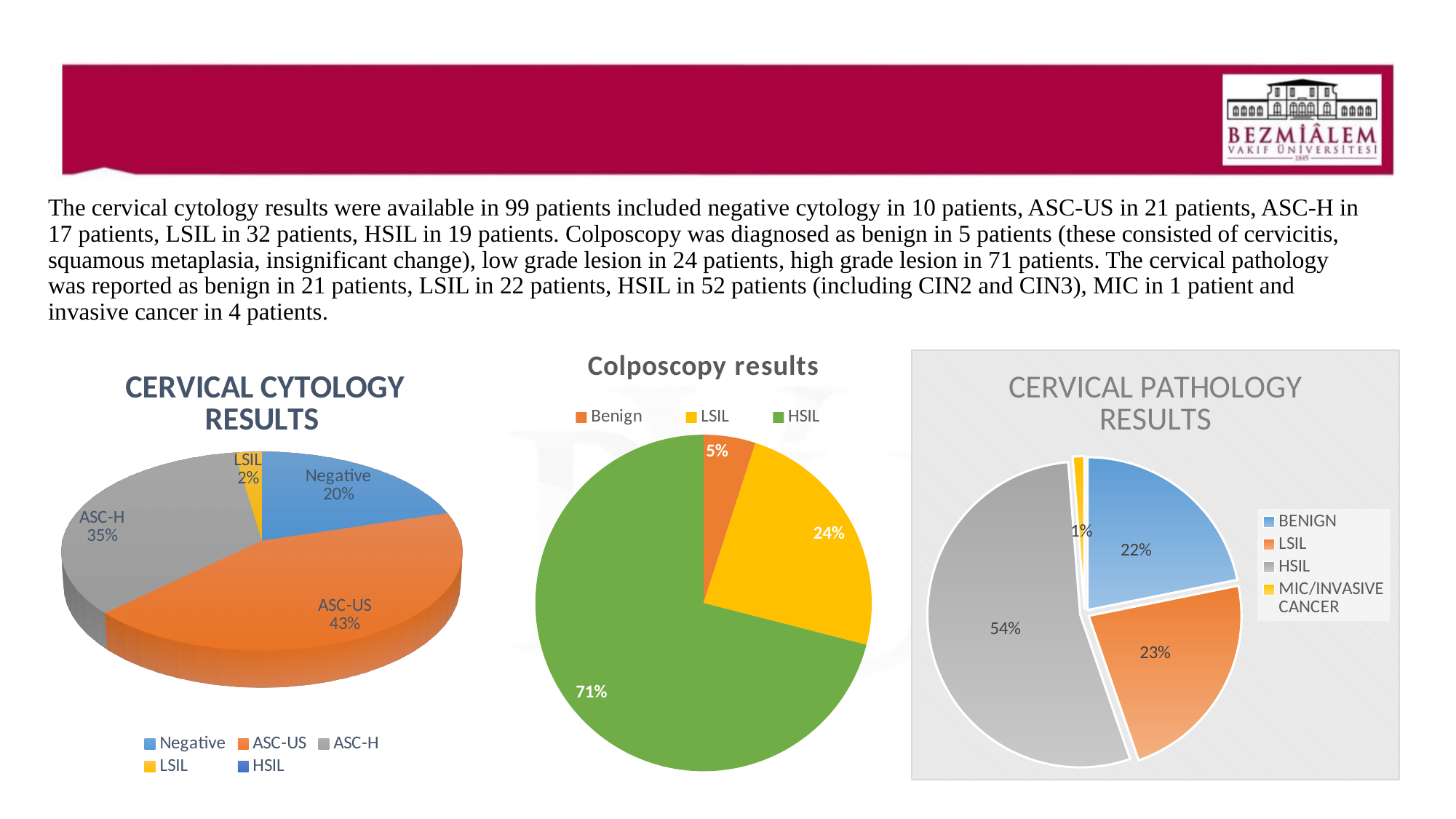

The cervical cytology results were available in 99 patients included negative cytology in 10 patients, ASC-US in 21 patients, ASC-H in 17 patients, LSIL in 32 patients, HSIL in 19 patients. Colposcopy was diagnosed as benign in 5 patients (these consisted of cervicitis, squamous metaplasia, insignificant change), low grade lesion in 24 patients, high grade lesion in 71 patients. The cervical pathology was reported as benign in 21 patients, LSIL in 22 patients, HSIL in 52 patients (including CIN2 and CIN3), MIC in 1 patient and invasive cancer in 4 patients.

### Chart: Colposcopy results

| Category | Colposcopy results |
|---|---|
| Benign | 5.0 |
| LSIL | 24.0 |
| HSIL | 71.0 |

[unsupported chart]

### Chart: CERVICAL PATHOLOGY RESULTS

| Category | CERVICAL PATHOLOGY |
|---|---|
| BENIGN | 21.0 |
| LSIL | 22.0 |
| HSIL | 52.0 |
| MIC/INVASIVE CANCER | 1.2 |